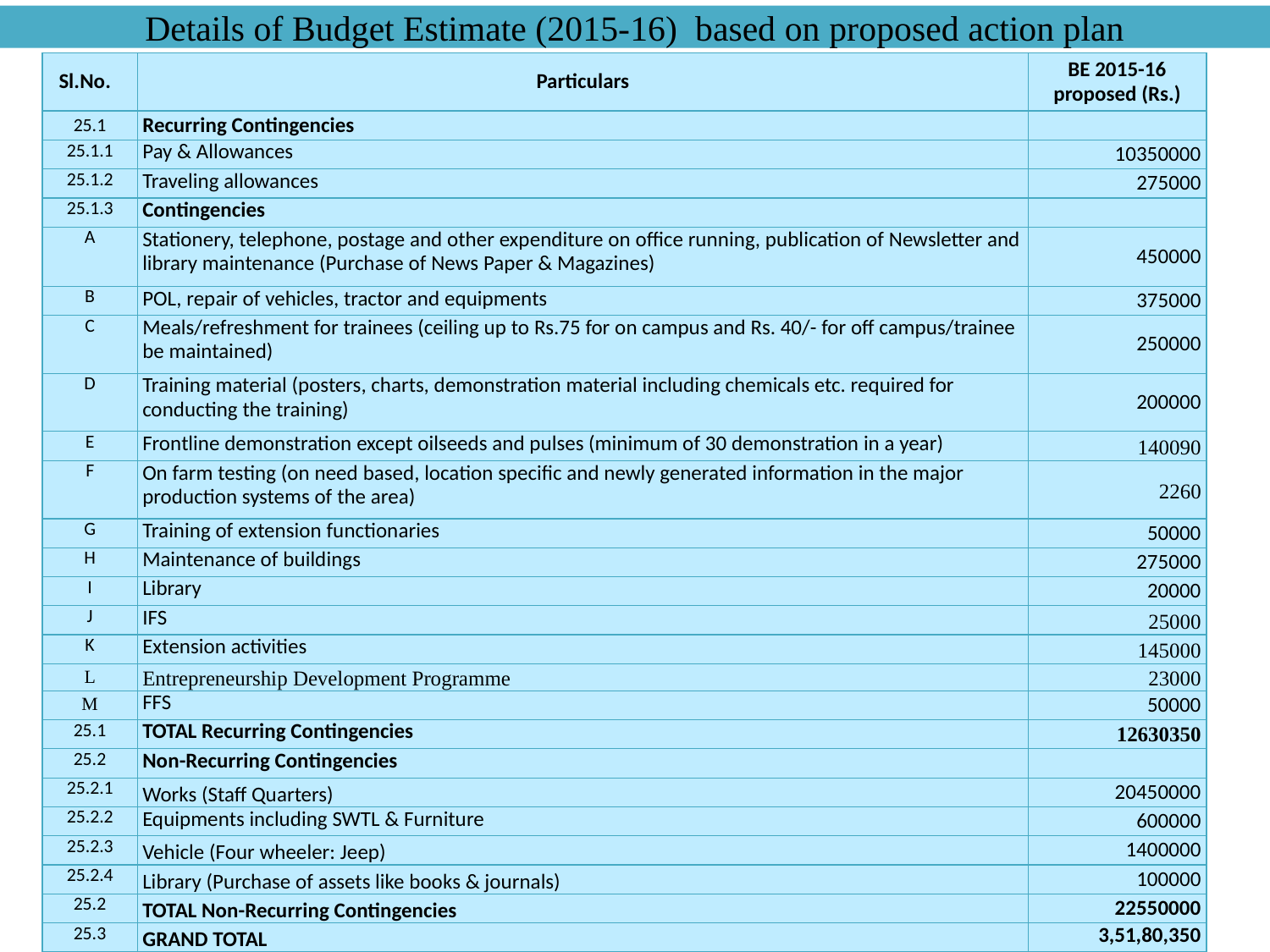

# Details of Budget Estimate (2015-16)  based on proposed action plan
| Sl.No. | Particulars | BE 2015-16 proposed (Rs.) |
| --- | --- | --- |
| 25.1 | Recurring Contingencies |  |
| 25.1.1 | Pay & Allowances | 10350000 |
| 25.1.2 | Traveling allowances | 275000 |
| 25.1.3 | Contingencies |  |
| A | Stationery, telephone, postage and other expenditure on office running, publication of Newsletter and library maintenance (Purchase of News Paper & Magazines) | 450000 |
| B | POL, repair of vehicles, tractor and equipments | 375000 |
| C | Meals/refreshment for trainees (ceiling up to Rs.75 for on campus and Rs. 40/- for off campus/trainee be maintained) | 250000 |
| D | Training material (posters, charts, demonstration material including chemicals etc. required for conducting the training) | 200000 |
| E | Frontline demonstration except oilseeds and pulses (minimum of 30 demonstration in a year) | 140090 |
| F | On farm testing (on need based, location specific and newly generated information in the major production systems of the area) | 2260 |
| G | Training of extension functionaries | 50000 |
| H | Maintenance of buildings | 275000 |
| I | Library | 20000 |
| J | IFS | 25000 |
| K | Extension activities | 145000 |
| L | Entrepreneurship Development Programme | 23000 |
| M | FFS | 50000 |
| 25.1 | TOTAL Recurring Contingencies | 12630350 |
| 25.2 | Non-Recurring Contingencies |  |
| 25.2.1 | Works (Staff Quarters) | 20450000 |
| 25.2.2 | Equipments including SWTL & Furniture | 600000 |
| 25.2.3 | Vehicle (Four wheeler: Jeep) | 1400000 |
| 25.2.4 | Library (Purchase of assets like books & journals) | 100000 |
| 25.2 | TOTAL Non-Recurring Contingencies | 22550000 |
| 25.3 | GRAND TOTAL | 3,51,80,350 |
47